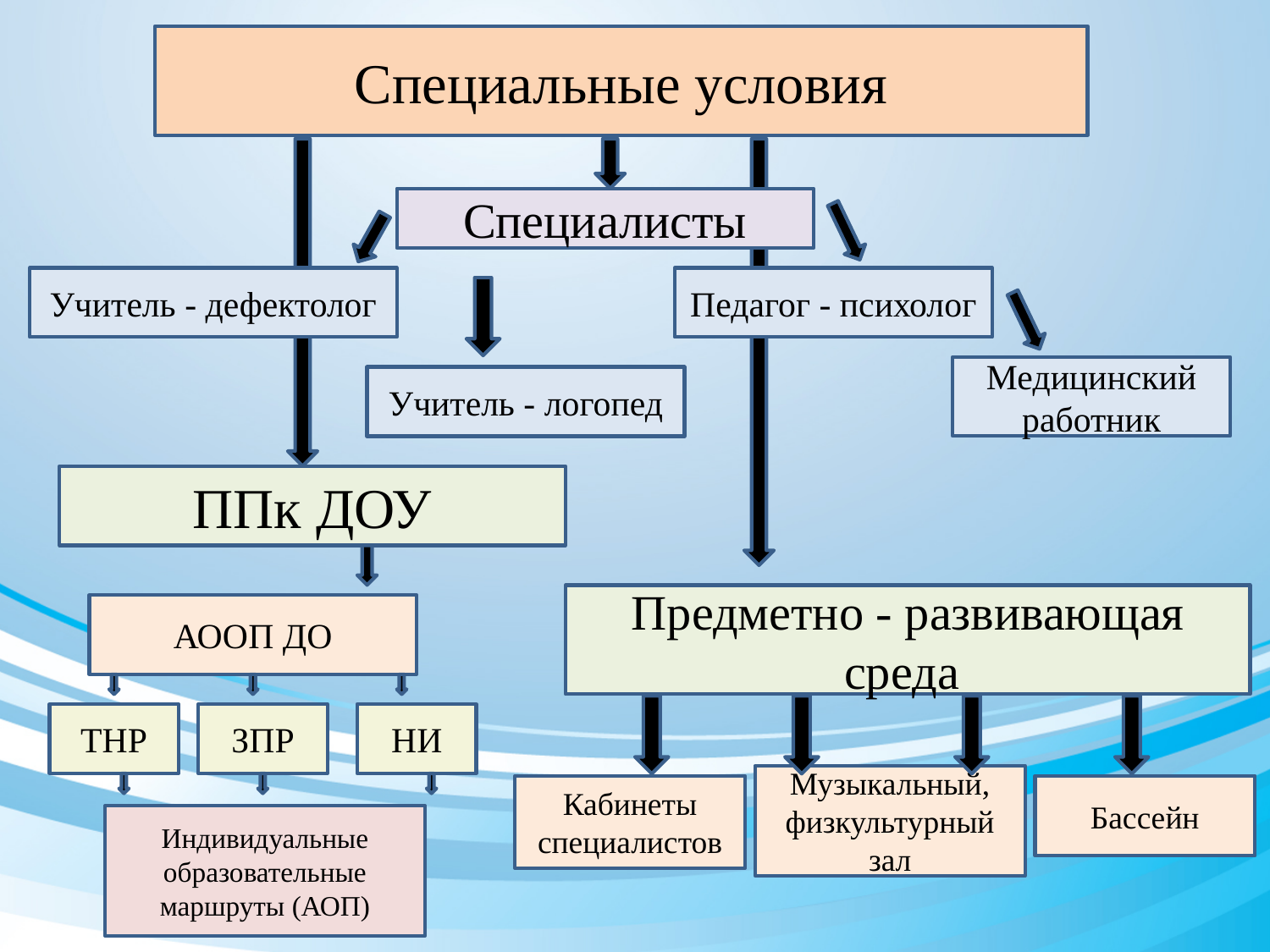

Специальные условия

Специалисты

Учитель - дефектолог
Педагог - психолог

Медицинский работник
Учитель - логопед
ППк ДОУ

Предметно - развивающая среда
АООП ДО

ТНР
ЗПР
НИ
Музыкальный, физкультурный зал

Кабинеты специалистов
Бассейн
Индивидуальные образовательные маршруты (АОП)